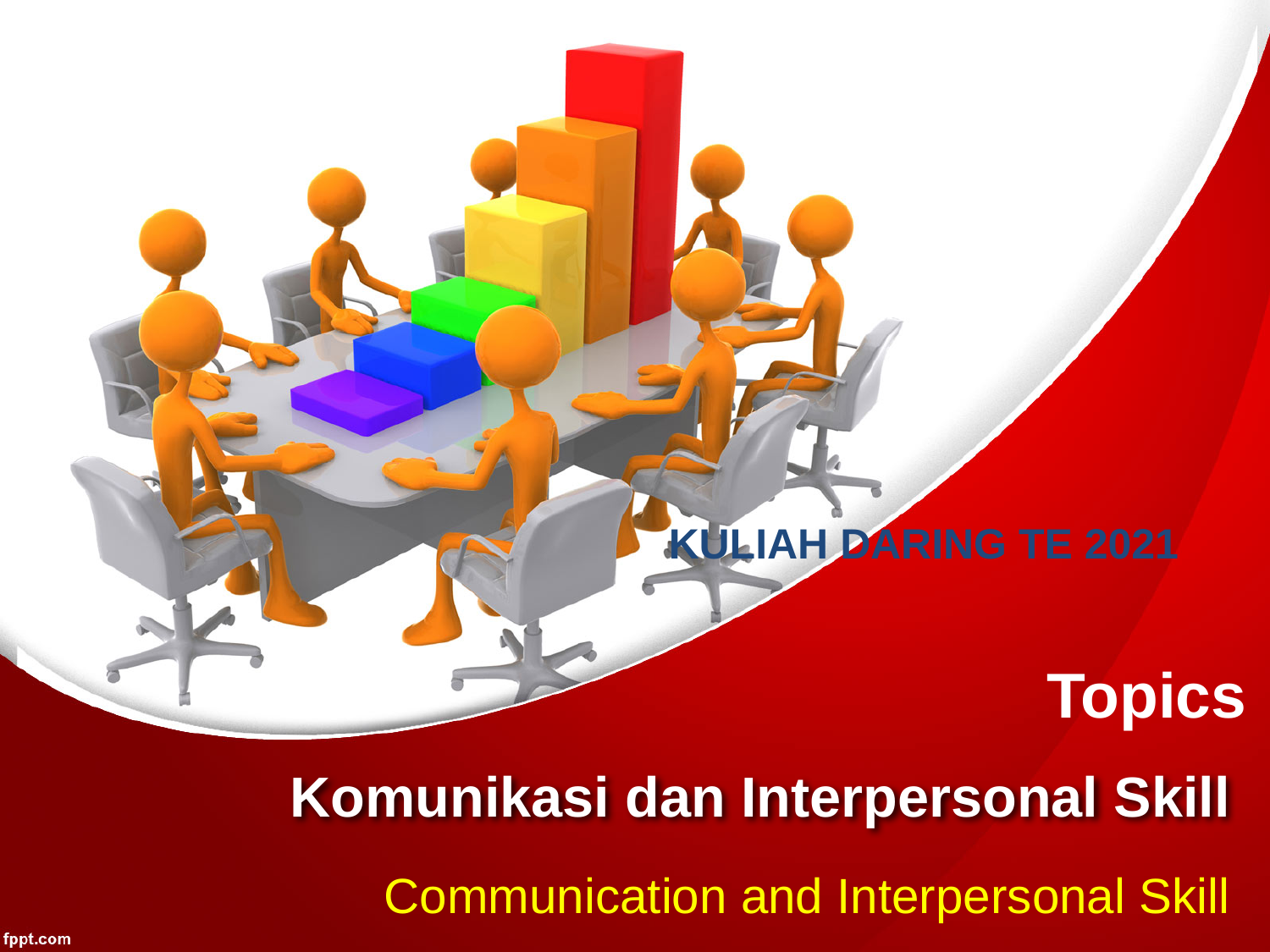

KULIAH DARING TE 2021
Topics
# Komunikasi dan Interpersonal Skill
Communication and Interpersonal Skill